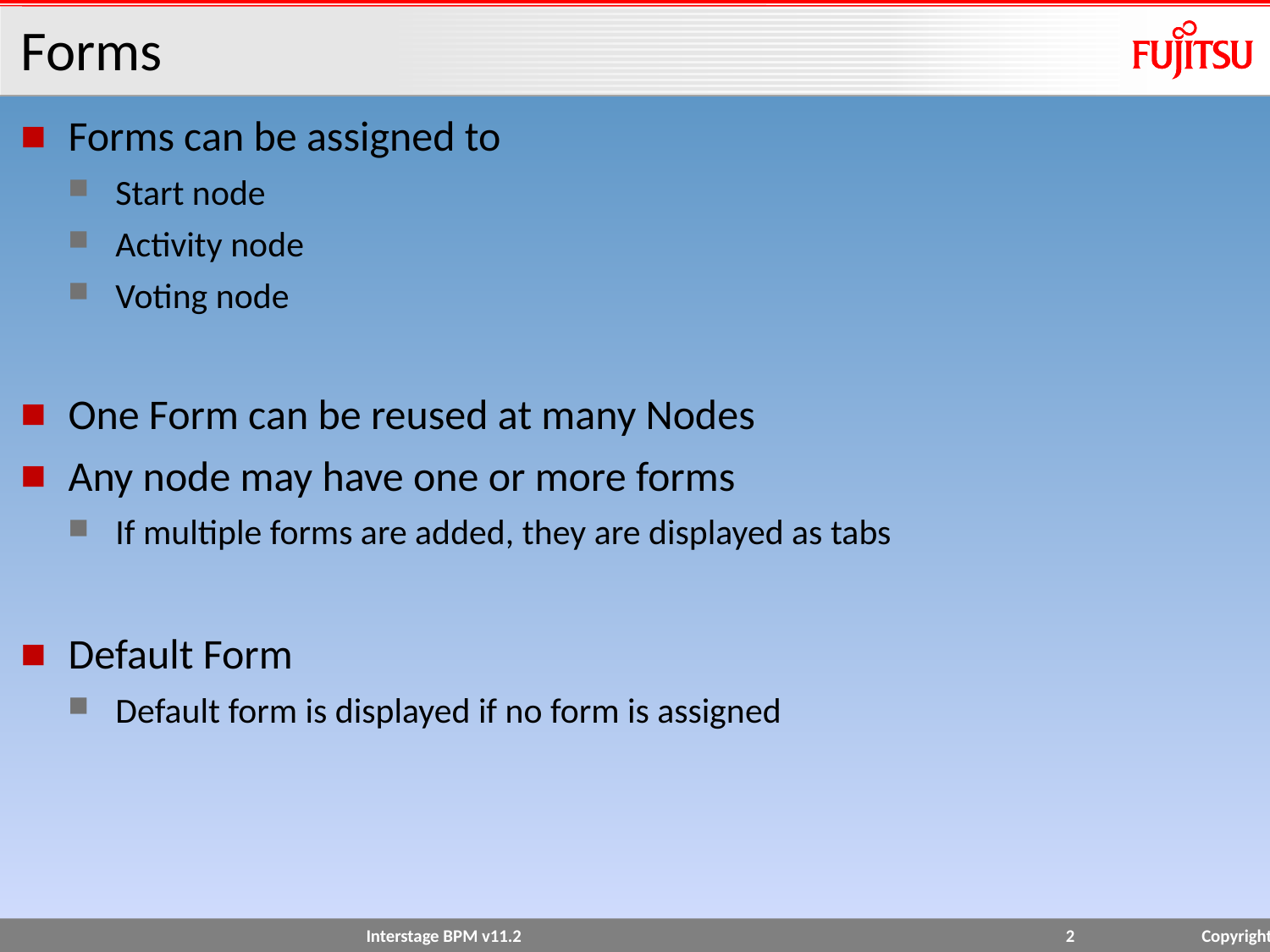

# Forms
Forms can be assigned to
Start node
Activity node
Voting node

One Form can be reused at many Nodes
Any node may have one or more forms
If multiple forms are added, they are displayed as tabs

Default Form
Default form is displayed if no form is assigned